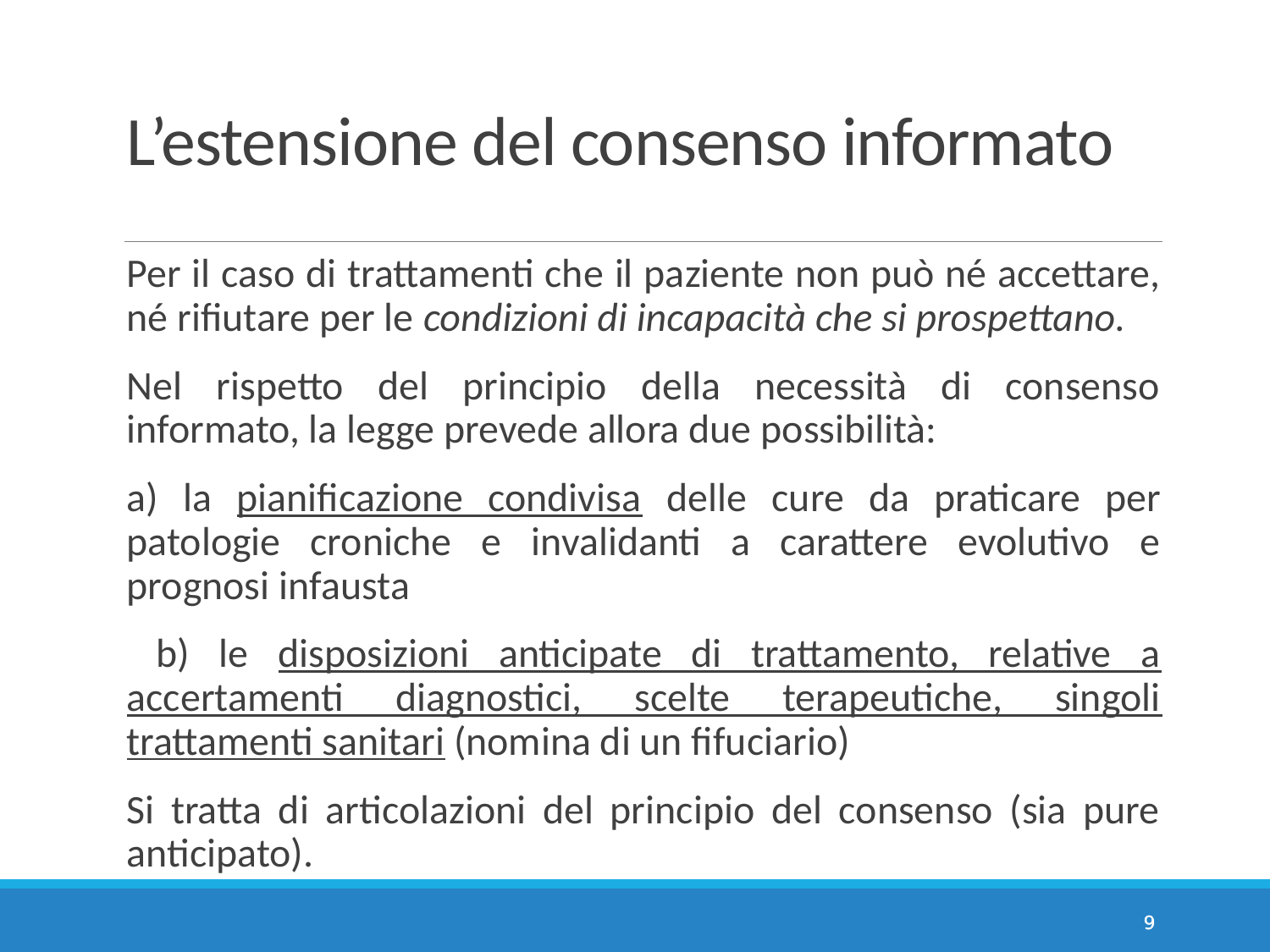

# L’estensione del consenso informato
Per il caso di trattamenti che il paziente non può né accettare, né rifiutare per le condizioni di incapacità che si prospettano.
Nel rispetto del principio della necessità di consenso informato, la legge prevede allora due possibilità:
a) la pianificazione condivisa delle cure da praticare per patologie croniche e invalidanti a carattere evolutivo e prognosi infausta
 b) le disposizioni anticipate di trattamento, relative a accertamenti diagnostici, scelte terapeutiche, singoli trattamenti sanitari (nomina di un fifuciario)
Si tratta di articolazioni del principio del consenso (sia pure anticipato).
9
9